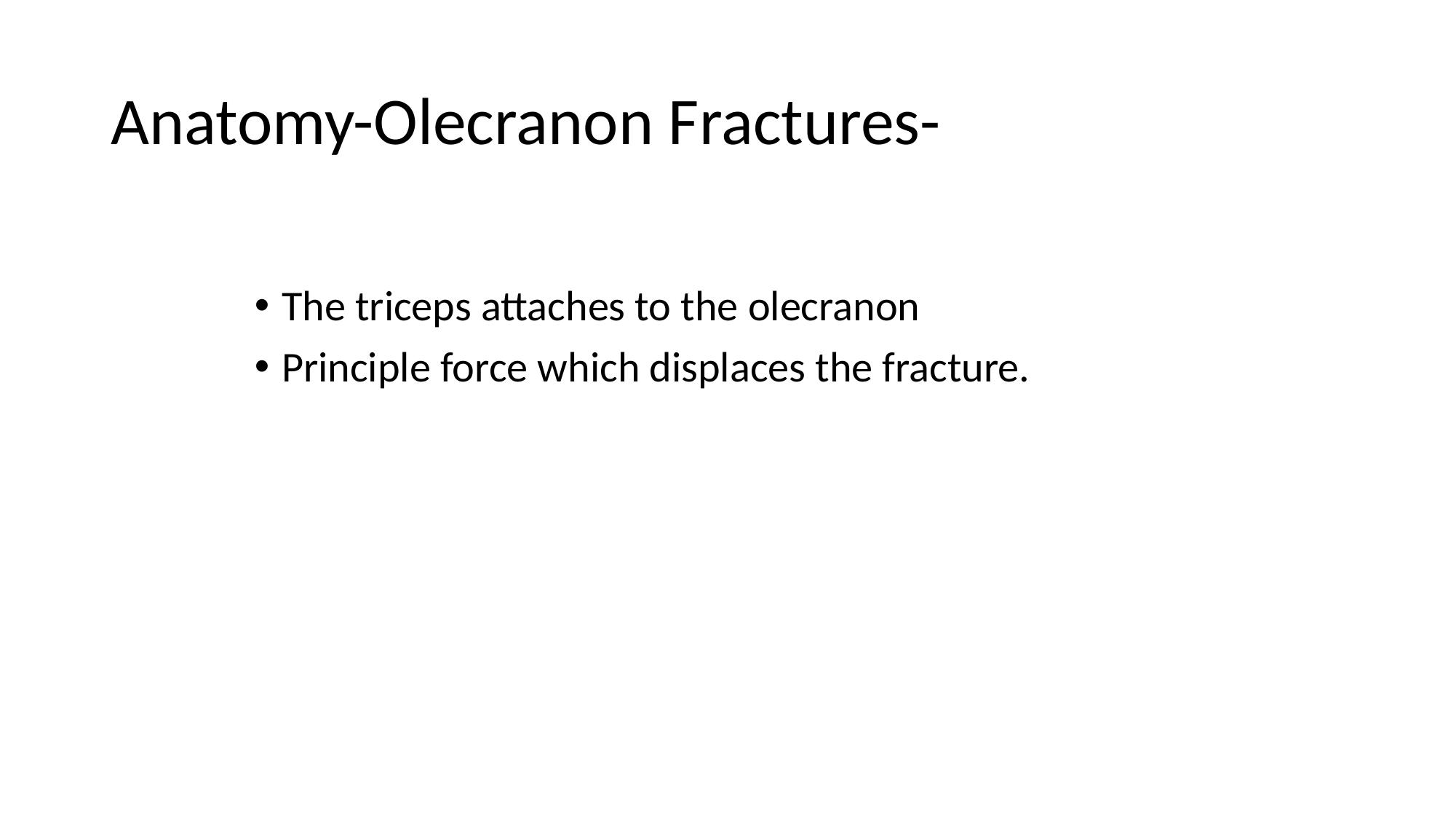

# Anatomy-Olecranon Fractures-
The triceps attaches to the olecranon
Principle force which displaces the fracture.